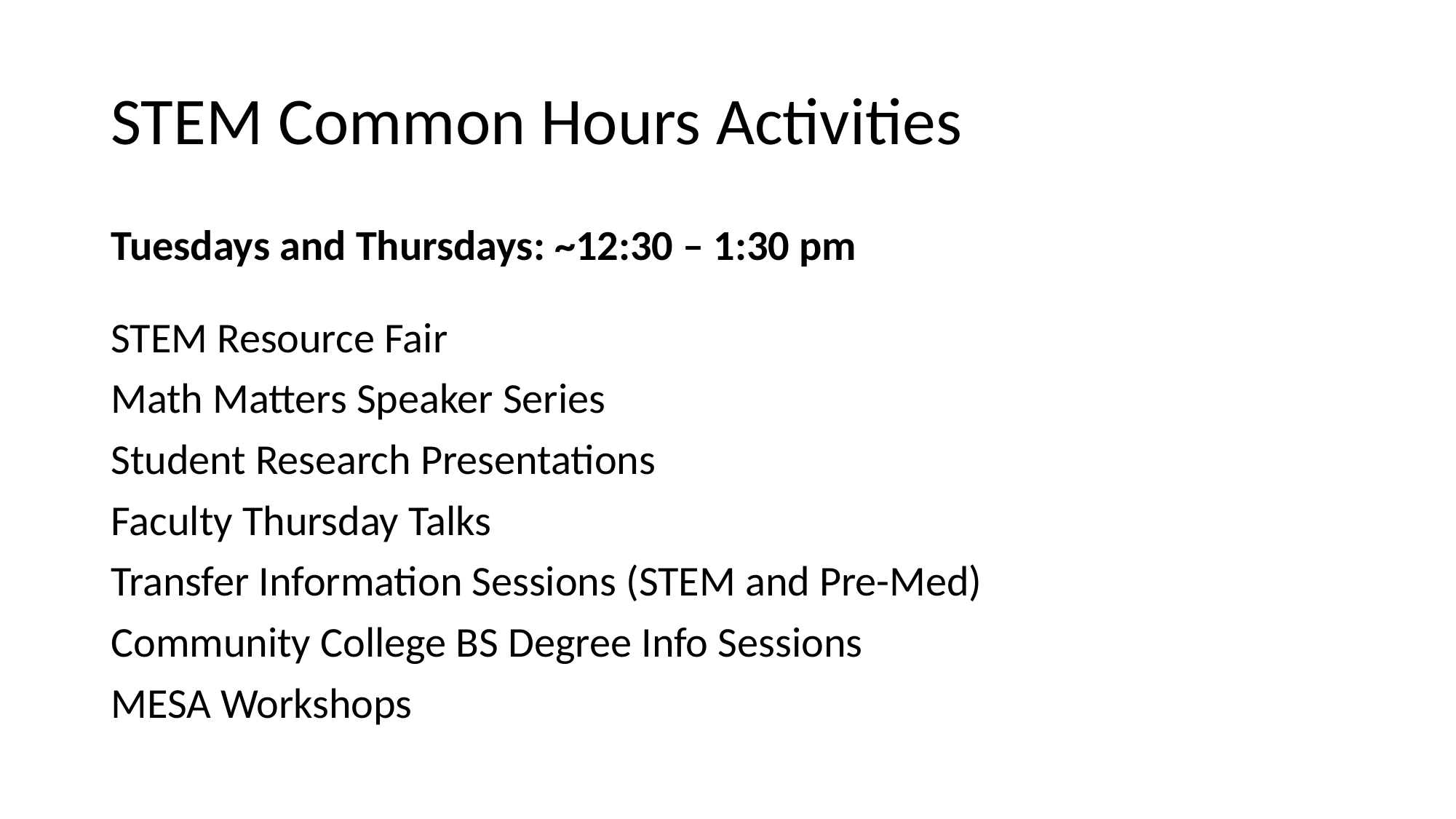

# STEM Common Hours Activities
Tuesdays and Thursdays: ~12:30 – 1:30 pm

STEM Resource Fair
Math Matters Speaker Series
Student Research Presentations
Faculty Thursday Talks
Transfer Information Sessions (STEM and Pre-Med)
Community College BS Degree Info Sessions
MESA Workshops